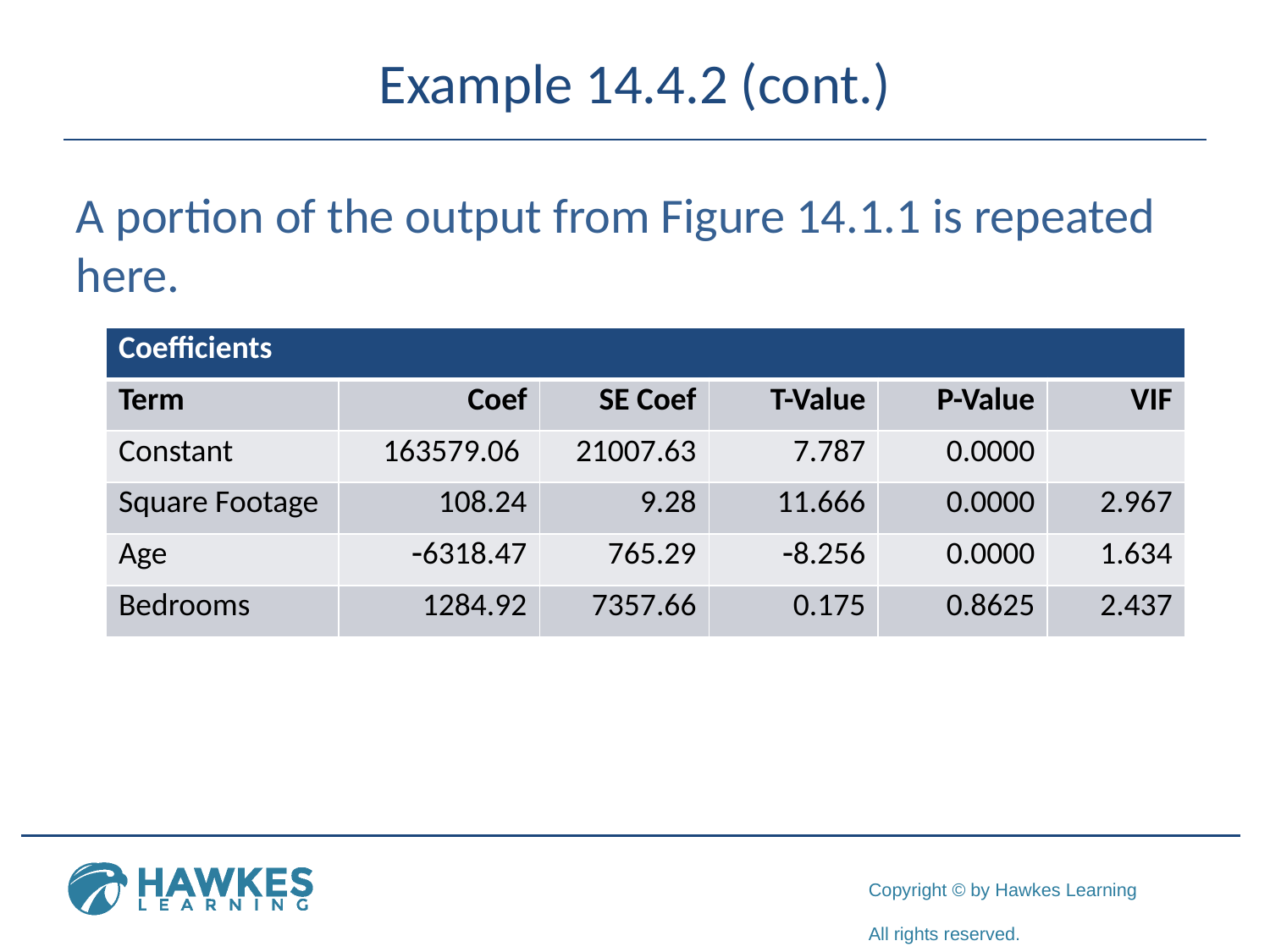

# Example 14.4.2 (cont.)
A portion of the output from Figure 14.1.1 is repeated here.
| Coefficients |  |  |  |  |  |
| --- | --- | --- | --- | --- | --- |
| Term | Coef | SE Coef | T-Value | P-Value | VIF |
| Constant | 163579.06 | 21007.63 | 7.787 | 0.0000 |  |
| Square Footage | 108.24 | 9.28 | 11.666 | 0.0000 | 2.967 |
| Age | −6318.47 | 765.29 | −8.256 | 0.0000 | 1.634 |
| Bedrooms | 1284.92 | 7357.66 | 0.175 | 0.8625 | 2.437 |